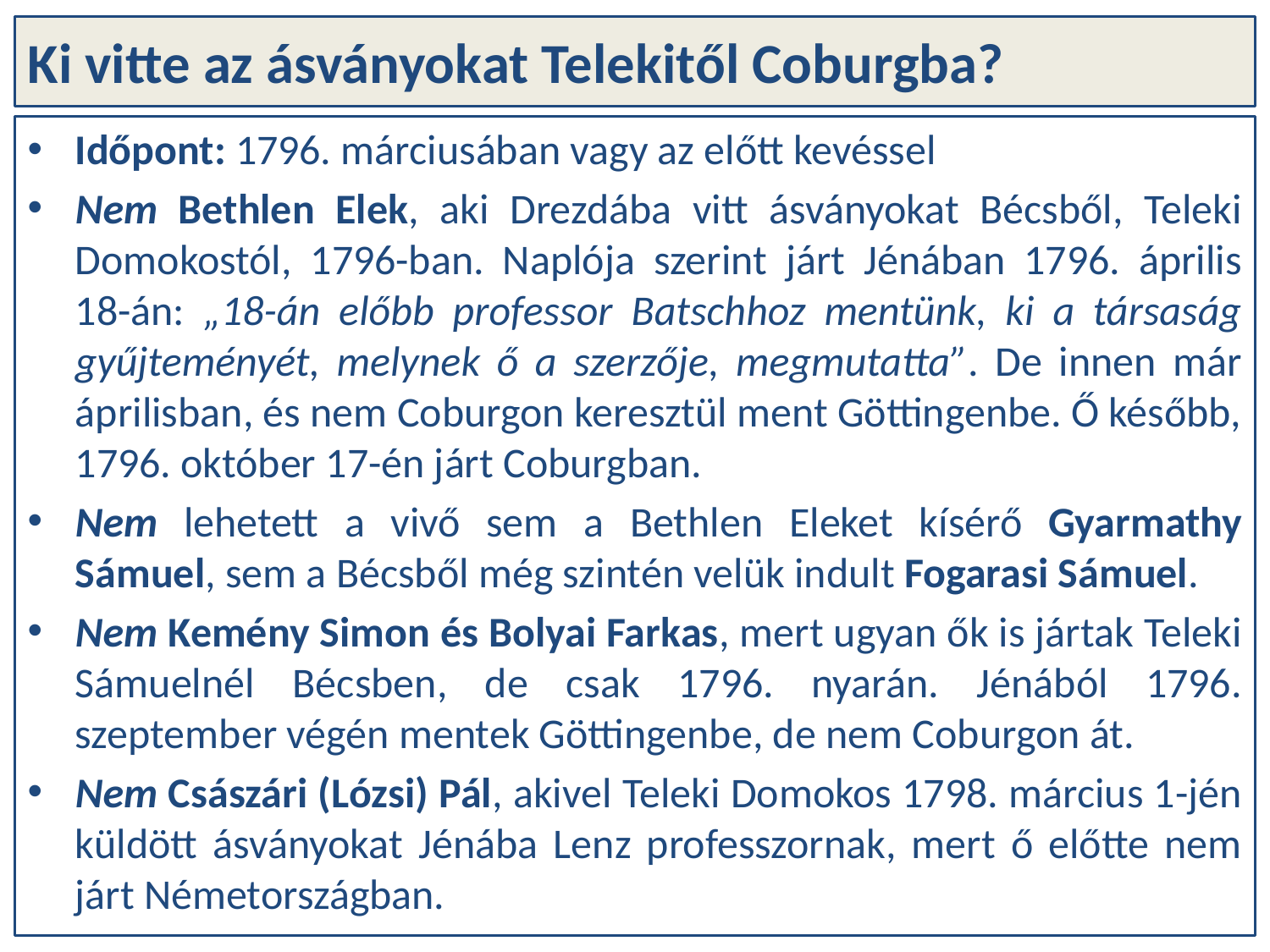

# Ki vitte az ásványokat Telekitől Coburgba?
Időpont: 1796. márciusában vagy az előtt kevéssel
Nem Bethlen Elek, aki Drezdába vitt ásványokat Bécsből, Teleki Domokostól, 1796-ban. Naplója szerint járt Jénában 1796. április 18-án: „18-án előbb professor Batschhoz mentünk, ki a társaság gyűjteményét, melynek ő a szerzője, megmutatta”. De innen már áprilisban, és nem Coburgon keresztül ment Göttingenbe. Ő később, 1796. október 17-én járt Coburgban.
Nem lehetett a vivő sem a Bethlen Eleket kísérő Gyarmathy Sámuel, sem a Bécsből még szintén velük indult Fogarasi Sámuel.
Nem Kemény Simon és Bolyai Farkas, mert ugyan ők is jártak Teleki Sámuelnél Bécsben, de csak 1796. nyarán. Jénából 1796. szeptember végén mentek Göttingenbe, de nem Coburgon át.
Nem Császári (Lózsi) Pál, akivel Teleki Domokos 1798. március 1-jén küldött ásványokat Jénába Lenz professzornak, mert ő előtte nem járt Németországban.